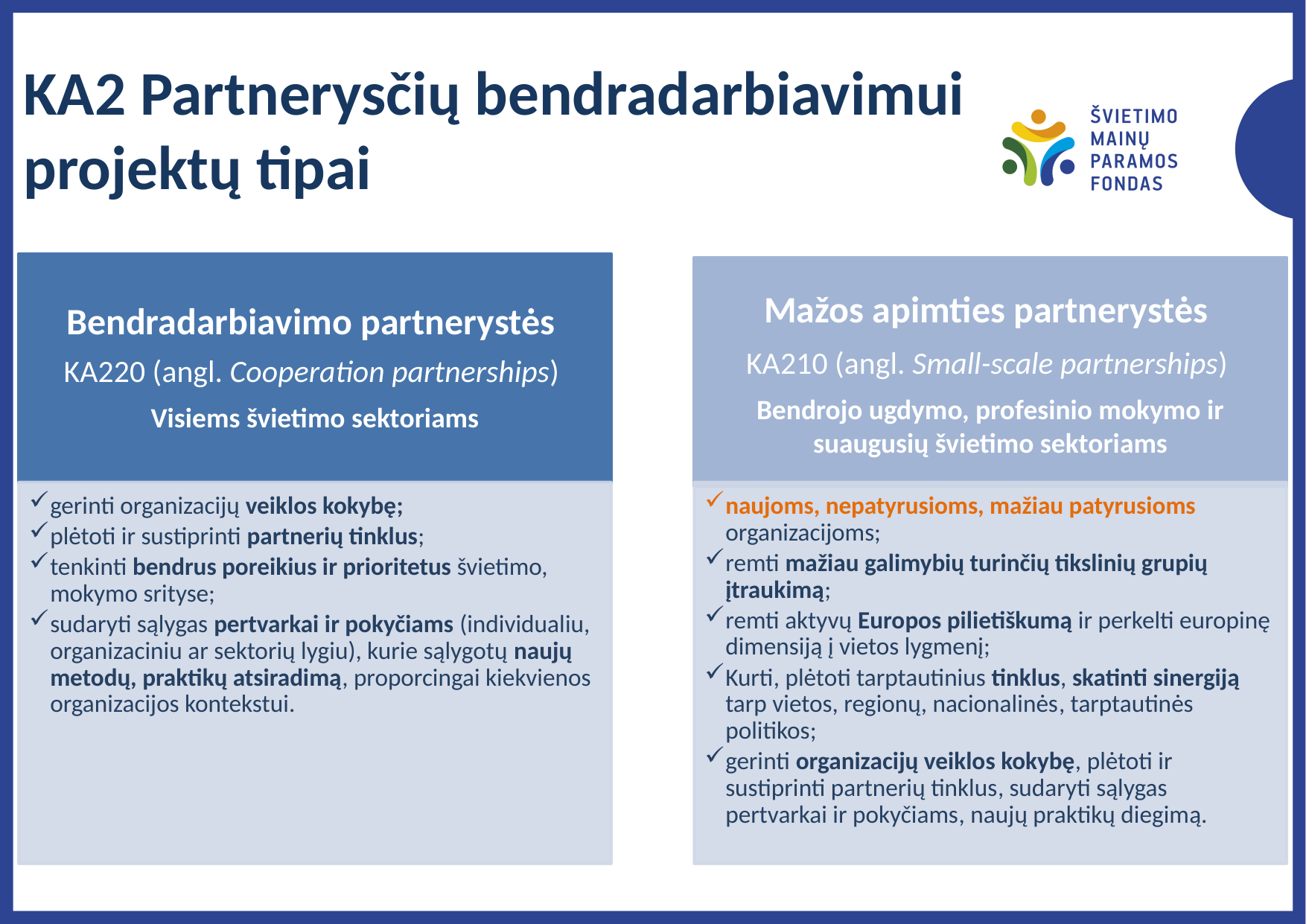

# KA2 Partnerysčių bendradarbiavimui projektų tipai
Bendradarbiavimo partnerystės
KA220 (angl. Cooperation partnerships)
Visiems švietimo sektoriams
gerinti organizacijų veiklos kokybę;
plėtoti ir sustiprinti partnerių tinklus;
tenkinti bendrus poreikius ir prioritetus švietimo, mokymo srityse;
sudaryti sąlygas pertvarkai ir pokyčiams (individualiu, organizaciniu ar sektorių lygiu), kurie sąlygotų naujų metodų, praktikų atsiradimą, proporcingai kiekvienos organizacijos kontekstui.
Mažos apimties partnerystės
KA210 (angl. Small-scale partnerships)
Bendrojo ugdymo, profesinio mokymo ir suaugusių švietimo sektoriams
naujoms, nepatyrusioms, mažiau patyrusioms organizacijoms;
remti mažiau galimybių turinčių tikslinių grupių įtraukimą;
remti aktyvų Europos pilietiškumą ir perkelti europinę dimensiją į vietos lygmenį;
Kurti, plėtoti tarptautinius tinklus, skatinti sinergiją tarp vietos, regionų, nacionalinės, tarptautinės politikos;
gerinti organizacijų veiklos kokybę, plėtoti ir sustiprinti partnerių tinklus, sudaryti sąlygas pertvarkai ir pokyčiams, naujų praktikų diegimą.